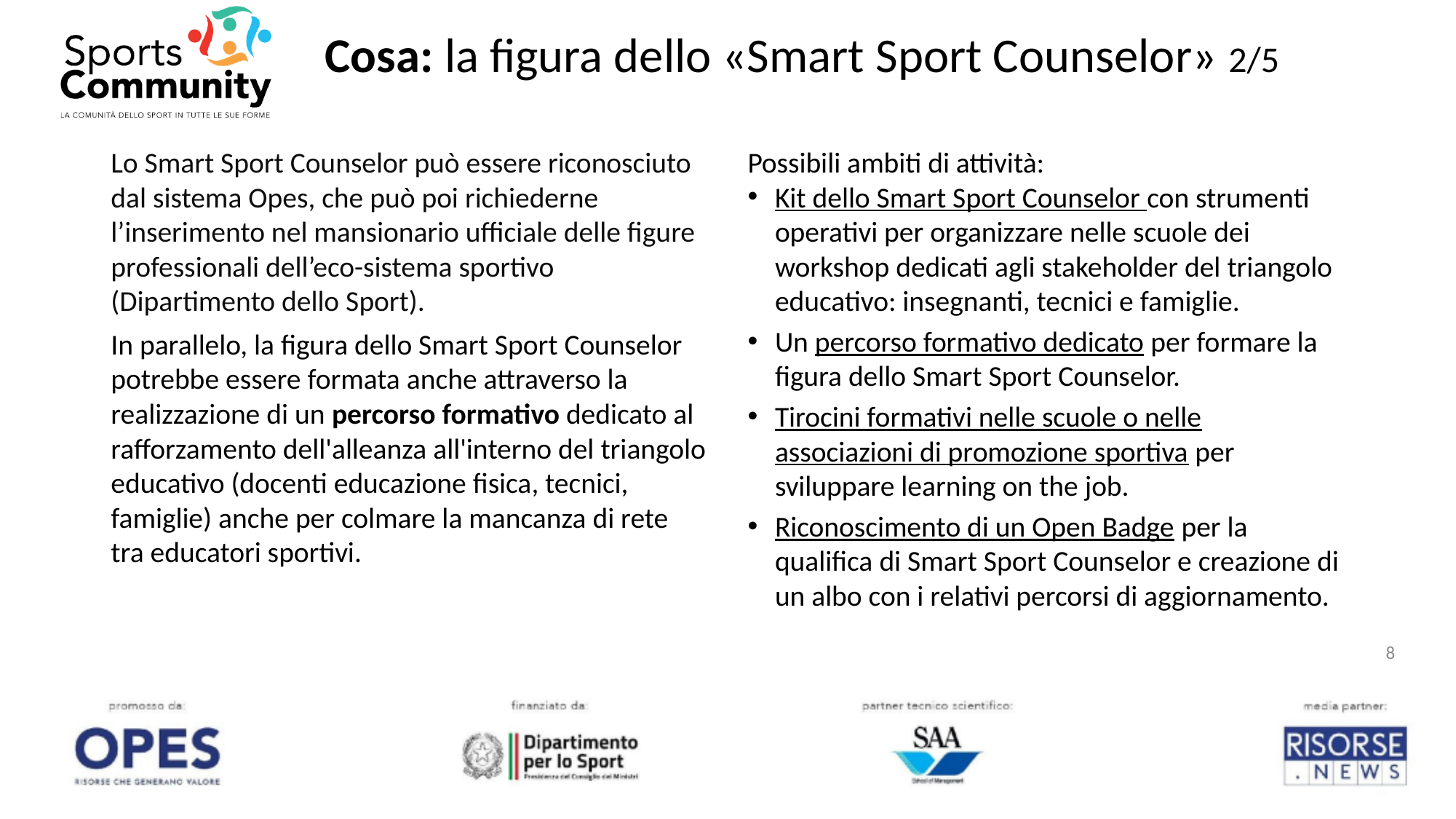

# Cosa: la figura dello «Smart Sport Counselor» 2/5
Lo Smart Sport Counselor può essere riconosciuto dal sistema Opes, che può poi richiederne l’inserimento nel mansionario ufficiale delle figure professionali dell’eco-sistema sportivo (Dipartimento dello Sport).
In parallelo, la figura dello Smart Sport Counselor potrebbe essere formata anche attraverso la realizzazione di un percorso formativo dedicato al rafforzamento dell'alleanza all'interno del triangolo educativo (docenti educazione fisica, tecnici, famiglie) anche per colmare la mancanza di rete tra educatori sportivi.
Possibili ambiti di attività:
Kit dello Smart Sport Counselor con strumenti operativi per organizzare nelle scuole dei workshop dedicati agli stakeholder del triangolo educativo: insegnanti, tecnici e famiglie.
Un percorso formativo dedicato per formare la figura dello Smart Sport Counselor.
Tirocini formativi nelle scuole o nelle associazioni di promozione sportiva per sviluppare learning on the job.
Riconoscimento di un Open Badge per la qualifica di Smart Sport Counselor e creazione di un albo con i relativi percorsi di aggiornamento.

8